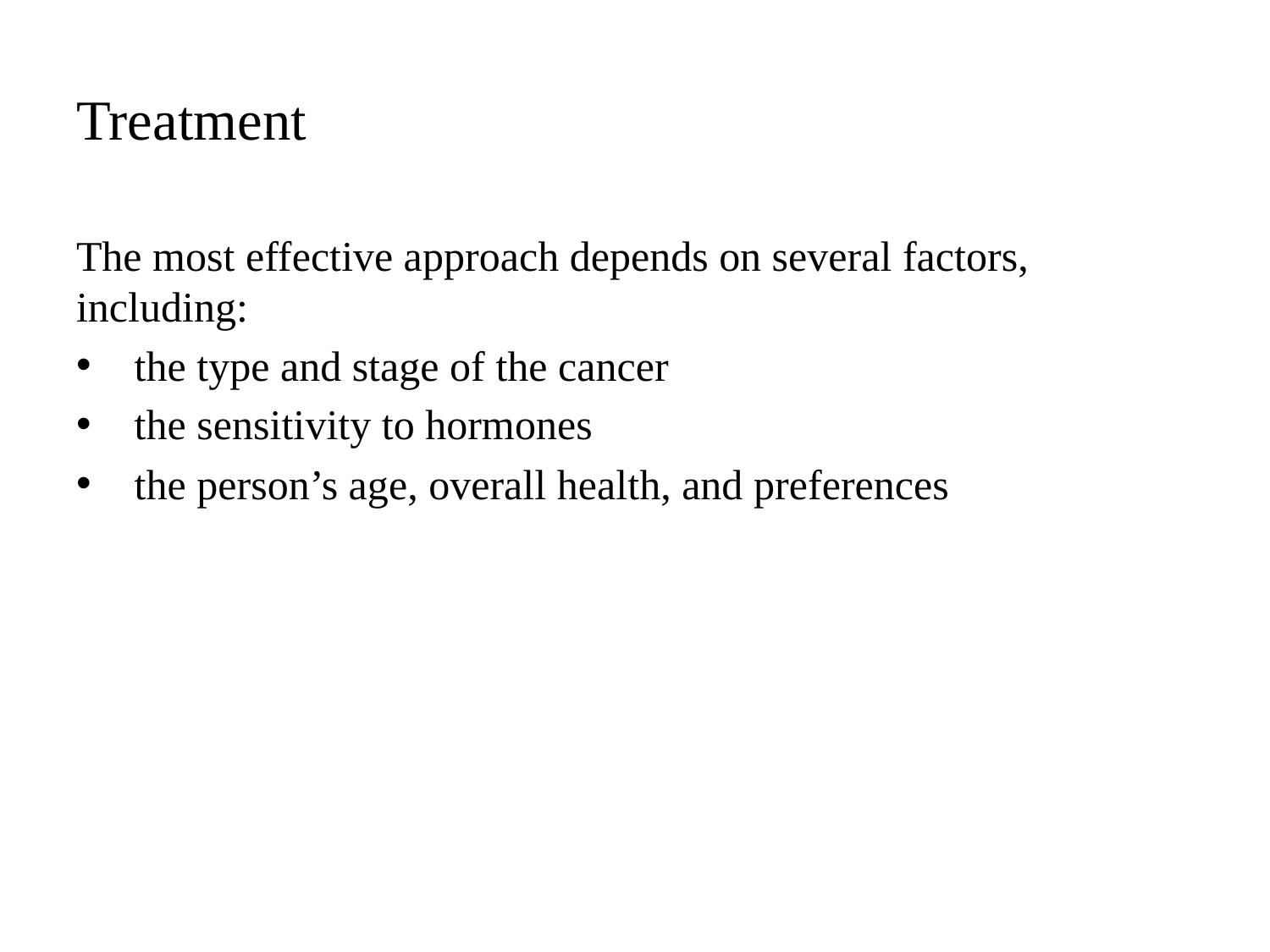

# Treatment
The most effective approach depends on several factors, including:
 the type and stage of the cancer
 the sensitivity to hormones
 the person’s age, overall health, and preferences